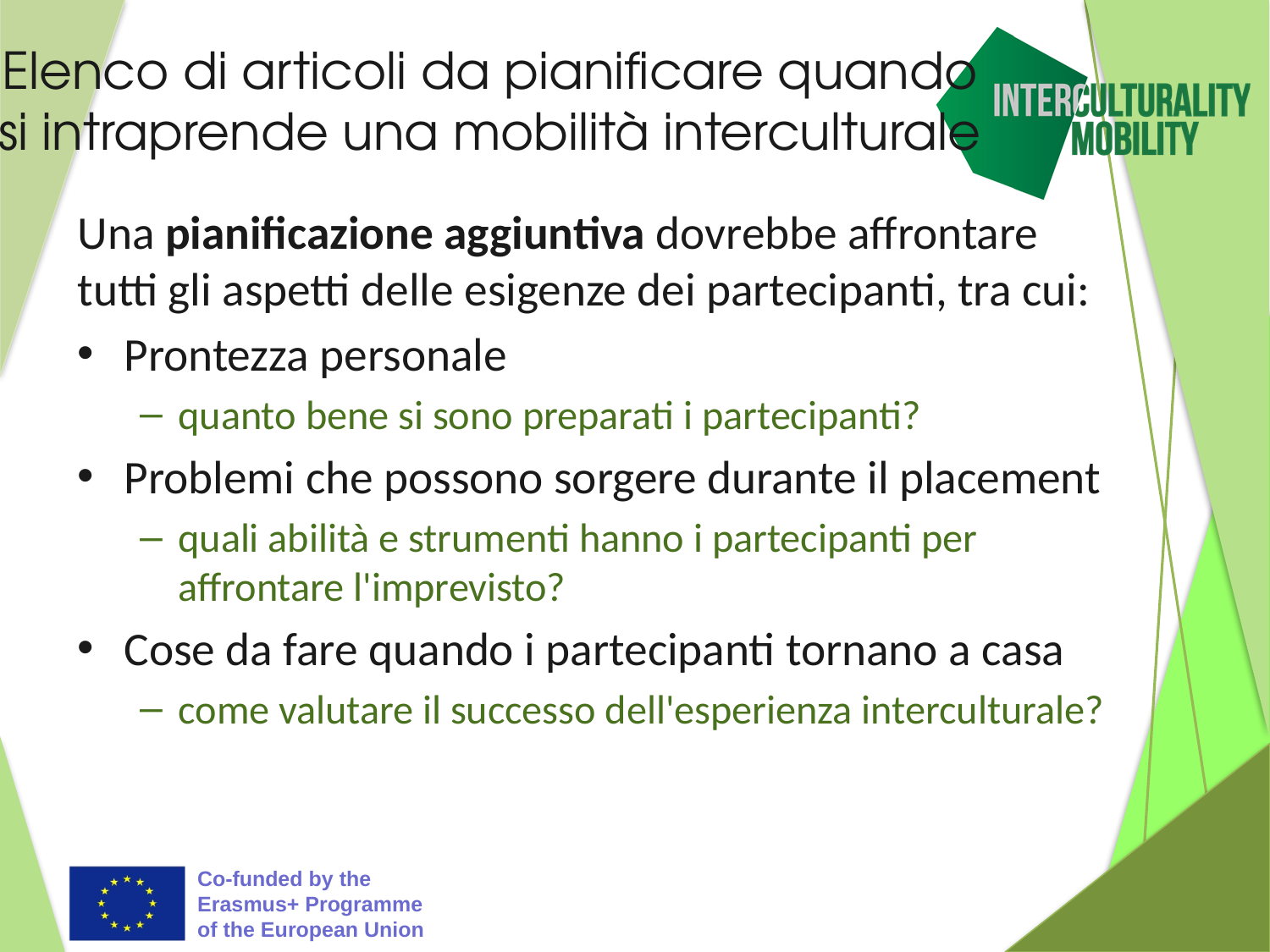

# Elenco di articoli da pianificare quando si intraprende una mobilità interculturale
Una pianificazione aggiuntiva dovrebbe affrontare tutti gli aspetti delle esigenze dei partecipanti, tra cui:
Prontezza personale
quanto bene si sono preparati i partecipanti?
Problemi che possono sorgere durante il placement
quali abilità e strumenti hanno i partecipanti per affrontare l'imprevisto?
Cose da fare quando i partecipanti tornano a casa
come valutare il successo dell'esperienza interculturale?